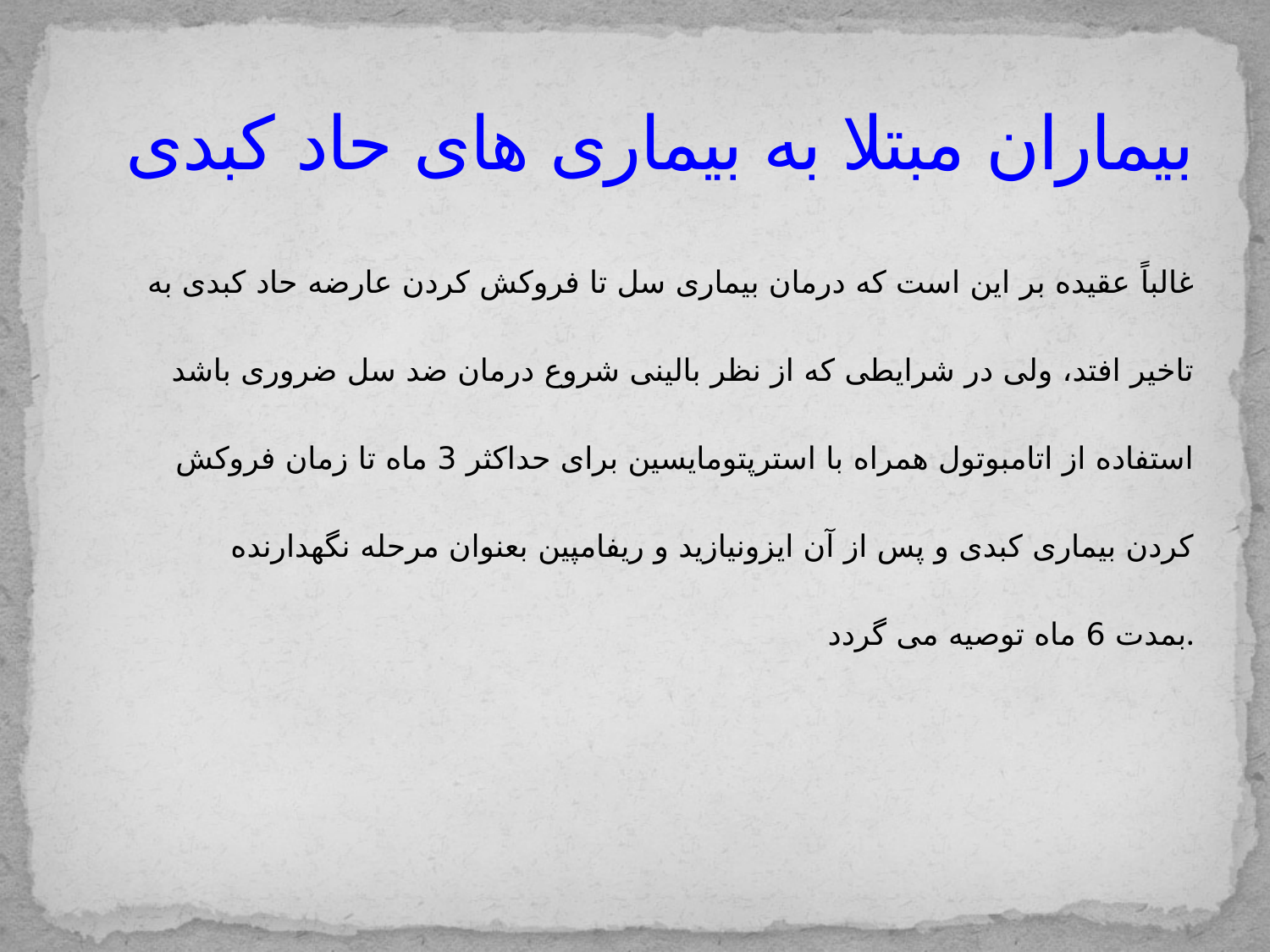

# بیماران مبتلا به بیماری های حاد کبدی
غالباً عقیده بر این است که درمان بیماری سل تا فروکش کردن عارضه حاد کبدی به
تاخیر افتد، ولی در شرایطی که از نظر بالینی شروع درمان ضد سل ضروری باشد
استفاده از اتامبوتول همراه با استرپتومایسین برای حداکثر 3 ماه تا زمان فروکش
کردن بیماری کبدی و پس از آن ایزونیازید و ریفامپین بعنوان مرحله نگهدارنده
بمدت 6 ماه توصیه می گردد.